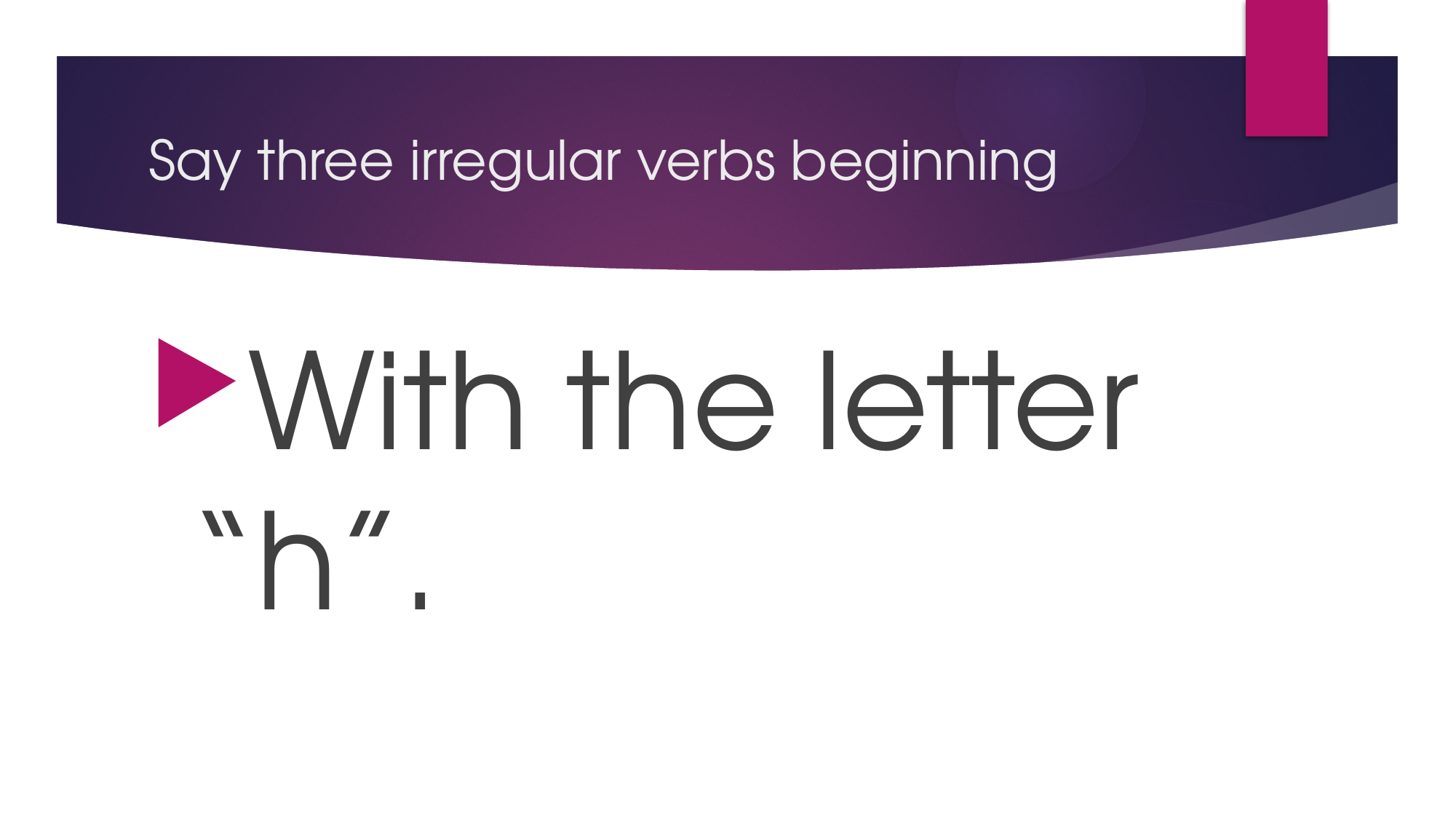

# Say three irregular verbs beginning
With the letter “h”.